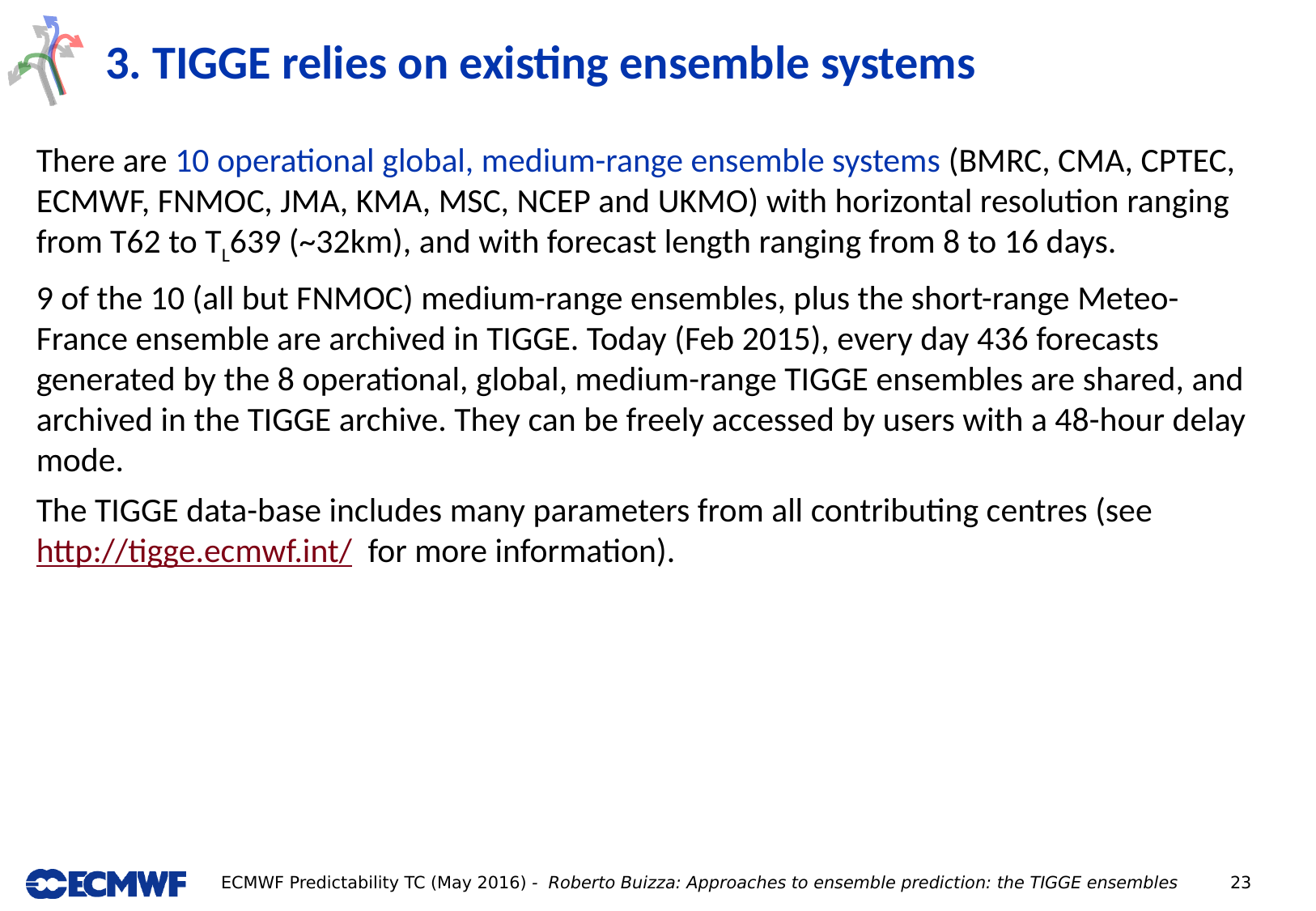

# 3. TIGGE relies on existing ensemble systems
There are 10 operational global, medium-range ensemble systems (BMRC, CMA, CPTEC, ECMWF, FNMOC, JMA, KMA, MSC, NCEP and UKMO) with horizontal resolution ranging from T62 to TL639 (~32km), and with forecast length ranging from 8 to 16 days.
9 of the 10 (all but FNMOC) medium-range ensembles, plus the short-range Meteo-France ensemble are archived in TIGGE. Today (Feb 2015), every day 436 forecasts generated by the 8 operational, global, medium-range TIGGE ensembles are shared, and archived in the TIGGE archive. They can be freely accessed by users with a 48-hour delay mode.
The TIGGE data-base includes many parameters from all contributing centres (see http://tigge.ecmwf.int/  for more information).